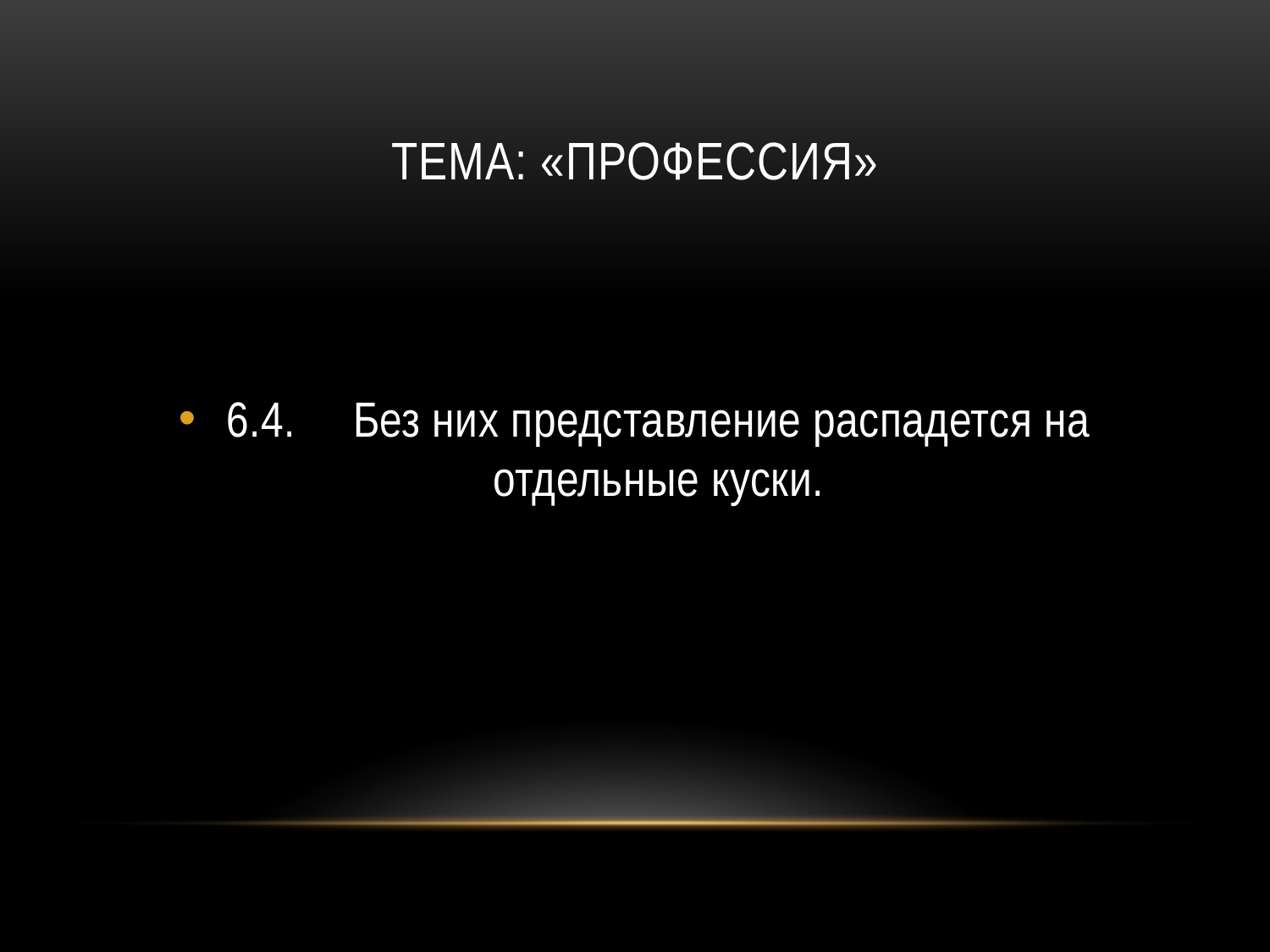

# Тема: «ПРОФЕССИЯ»

6.4.	Без них представление распадется на отдельные куски.